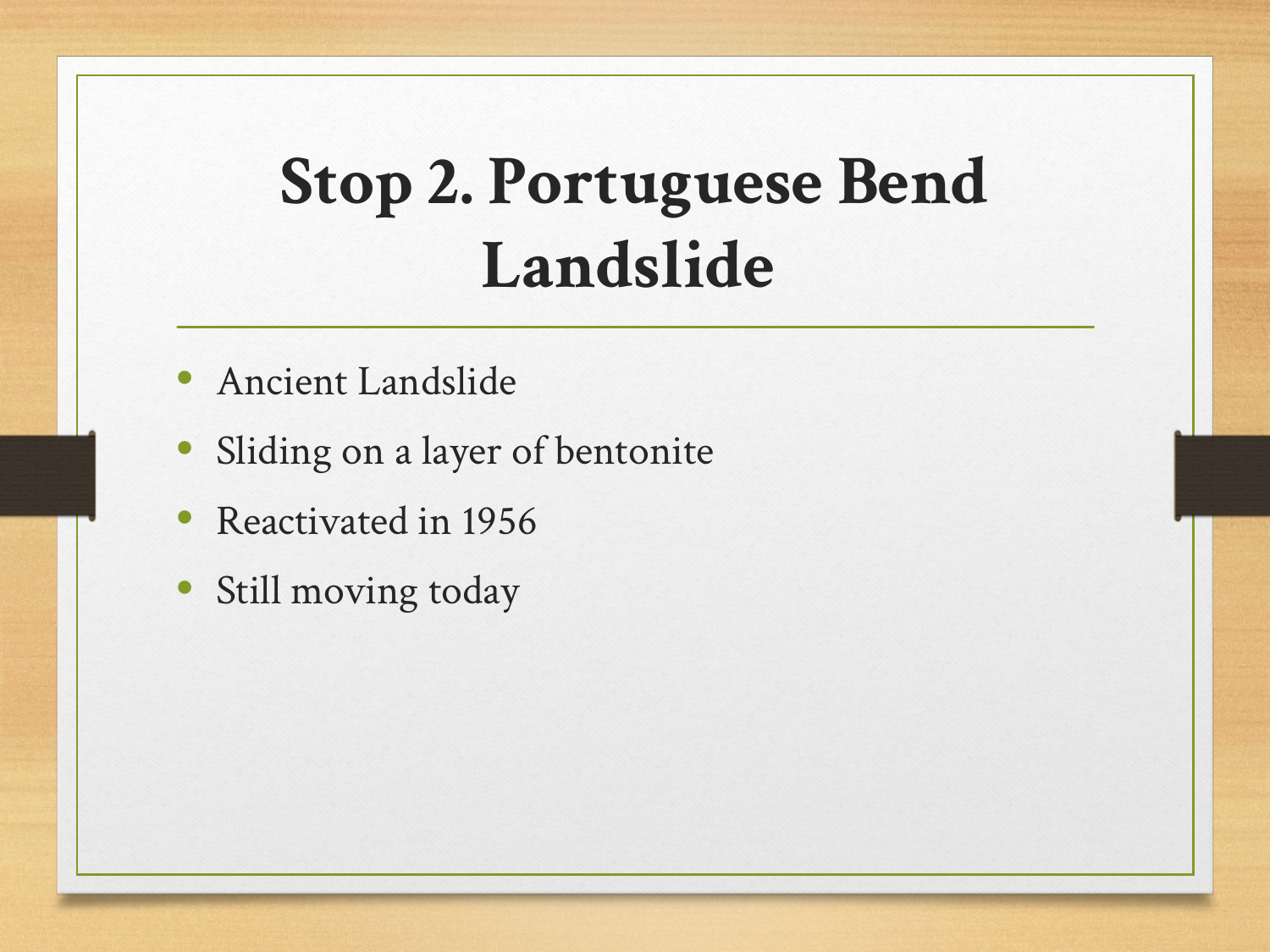

# Stop 2. Portuguese Bend Landslide
Ancient Landslide
Sliding on a layer of bentonite
Reactivated in 1956
Still moving today